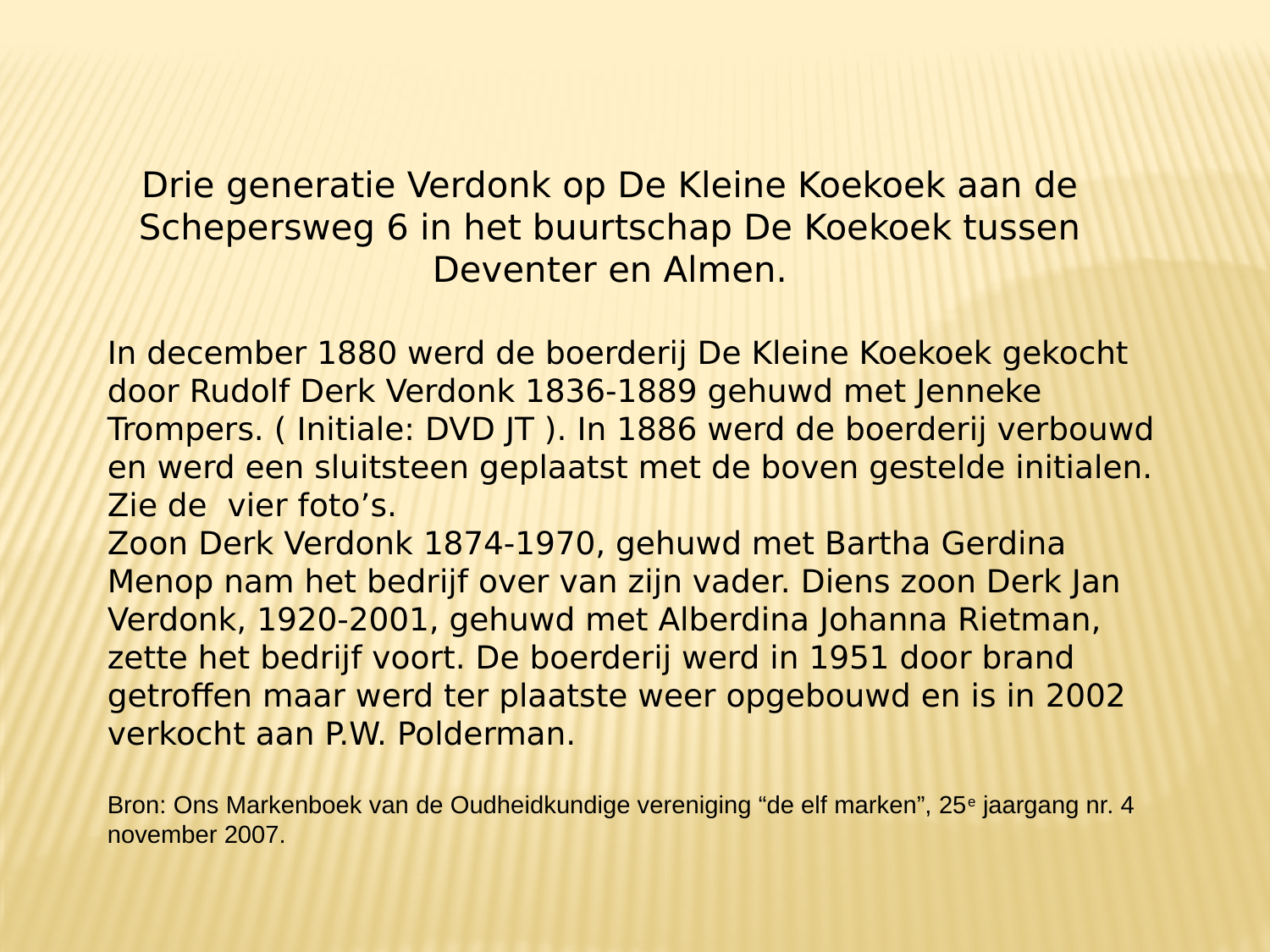

Drie generatie Verdonk op De Kleine Koekoek aan de Schepersweg 6 in het buurtschap De Koekoek tussen Deventer en Almen.
In december 1880 werd de boerderij De Kleine Koekoek gekocht door Rudolf Derk Verdonk 1836-1889 gehuwd met Jenneke Trompers. ( Initiale: DVD JT ). In 1886 werd de boerderij verbouwd en werd een sluitsteen geplaatst met de boven gestelde initialen. Zie de  vier foto’s.
Zoon Derk Verdonk 1874-1970, gehuwd met Bartha Gerdina Menop nam het bedrijf over van zijn vader. Diens zoon Derk Jan Verdonk, 1920-2001, gehuwd met Alberdina Johanna Rietman, zette het bedrijf voort. De boerderij werd in 1951 door brand getroffen maar werd ter plaatste weer opgebouwd en is in 2002 verkocht aan P.W. Polderman.
Bron: Ons Markenboek van de Oudheidkundige vereniging “de elf marken”, 25e jaargang nr. 4 november 2007.